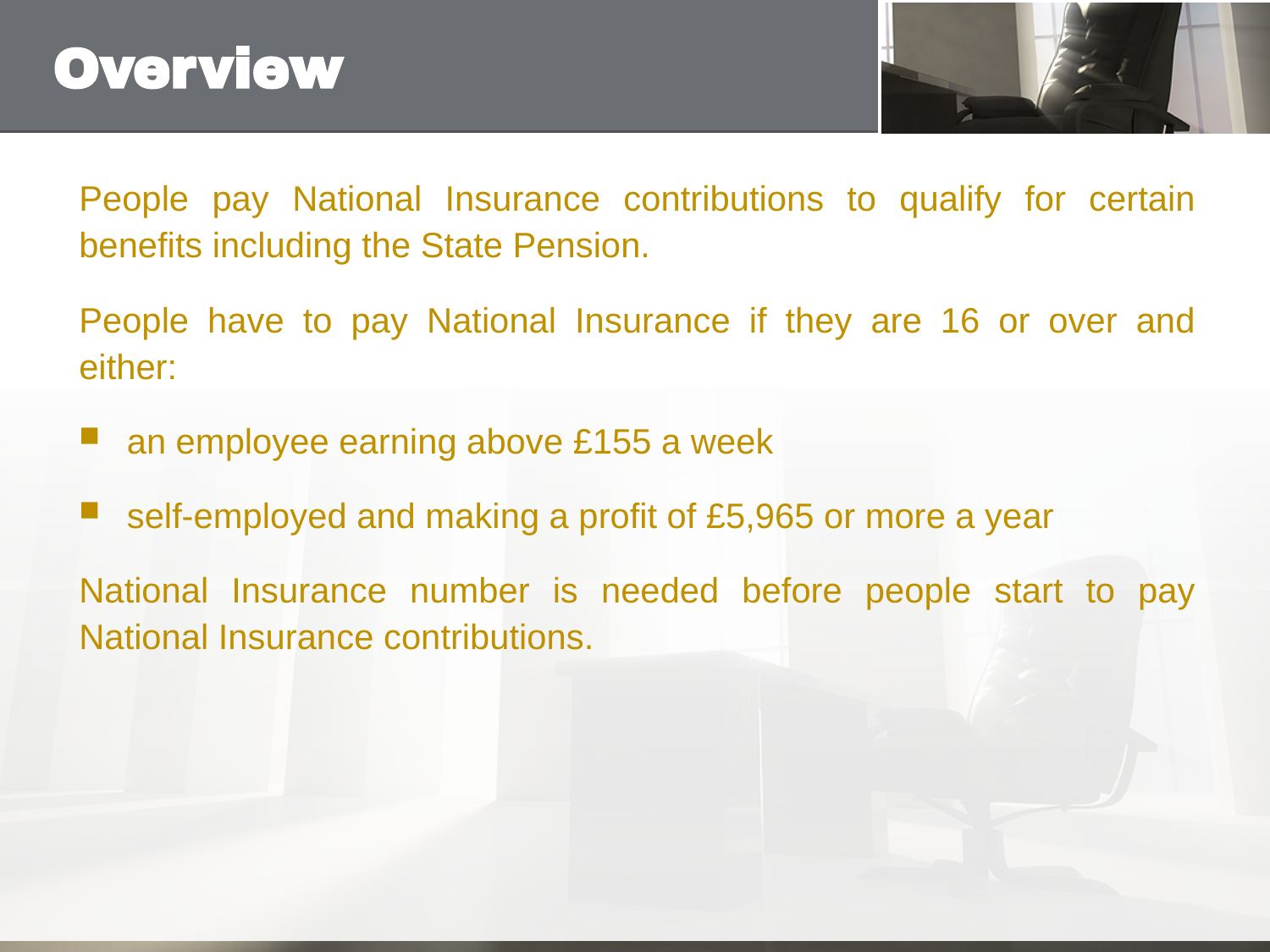

# Overview
People pay National Insurance contributions to qualify for certain benefits including the State Pension.
People have to pay National Insurance if they are 16 or over and either:
an employee earning above £155 a week
self-employed and making a profit of £5,965 or more a year
National Insurance number is needed before people start to pay National Insurance contributions.